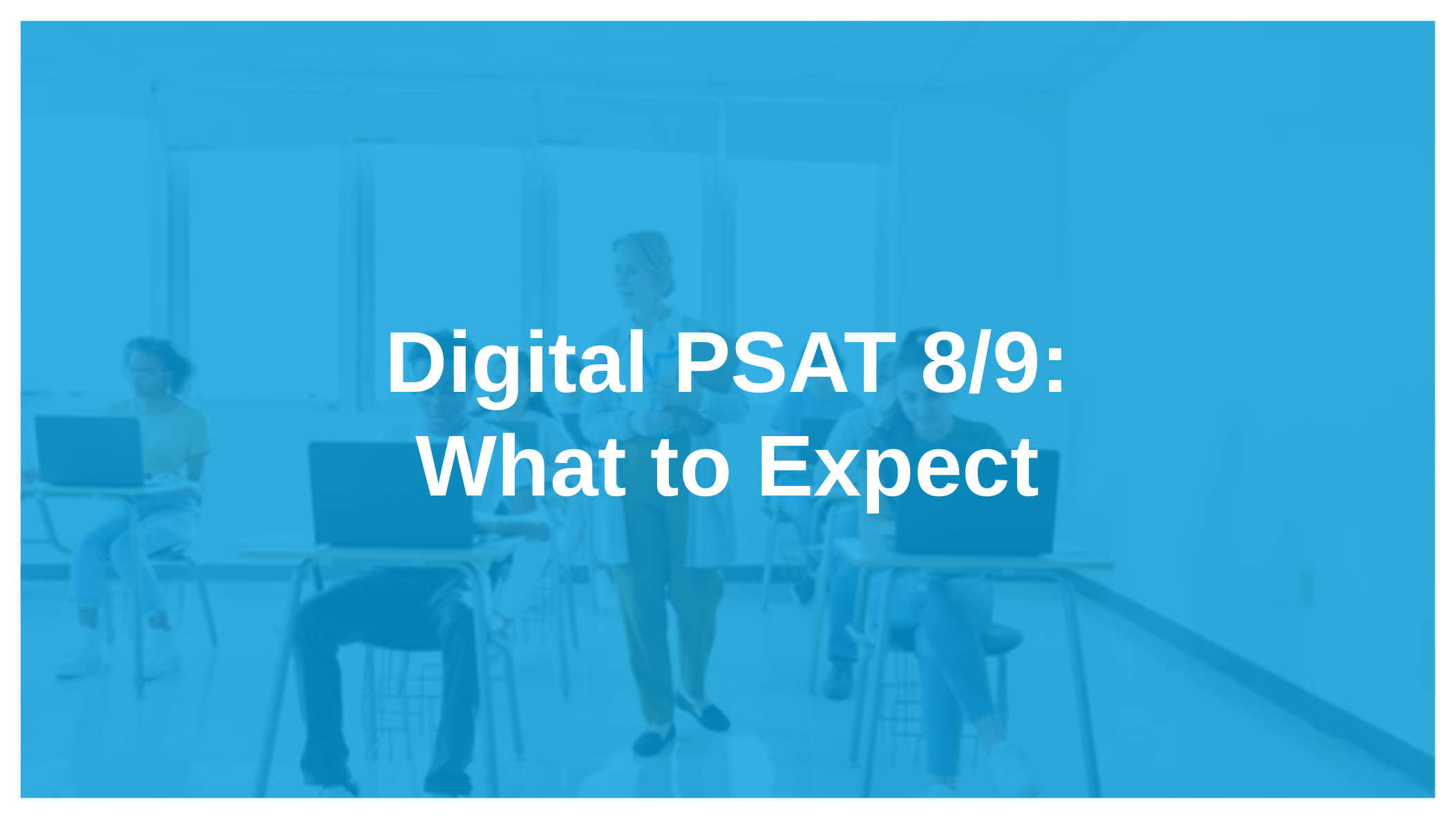

# Digital PSAT 8/9: What to Expect